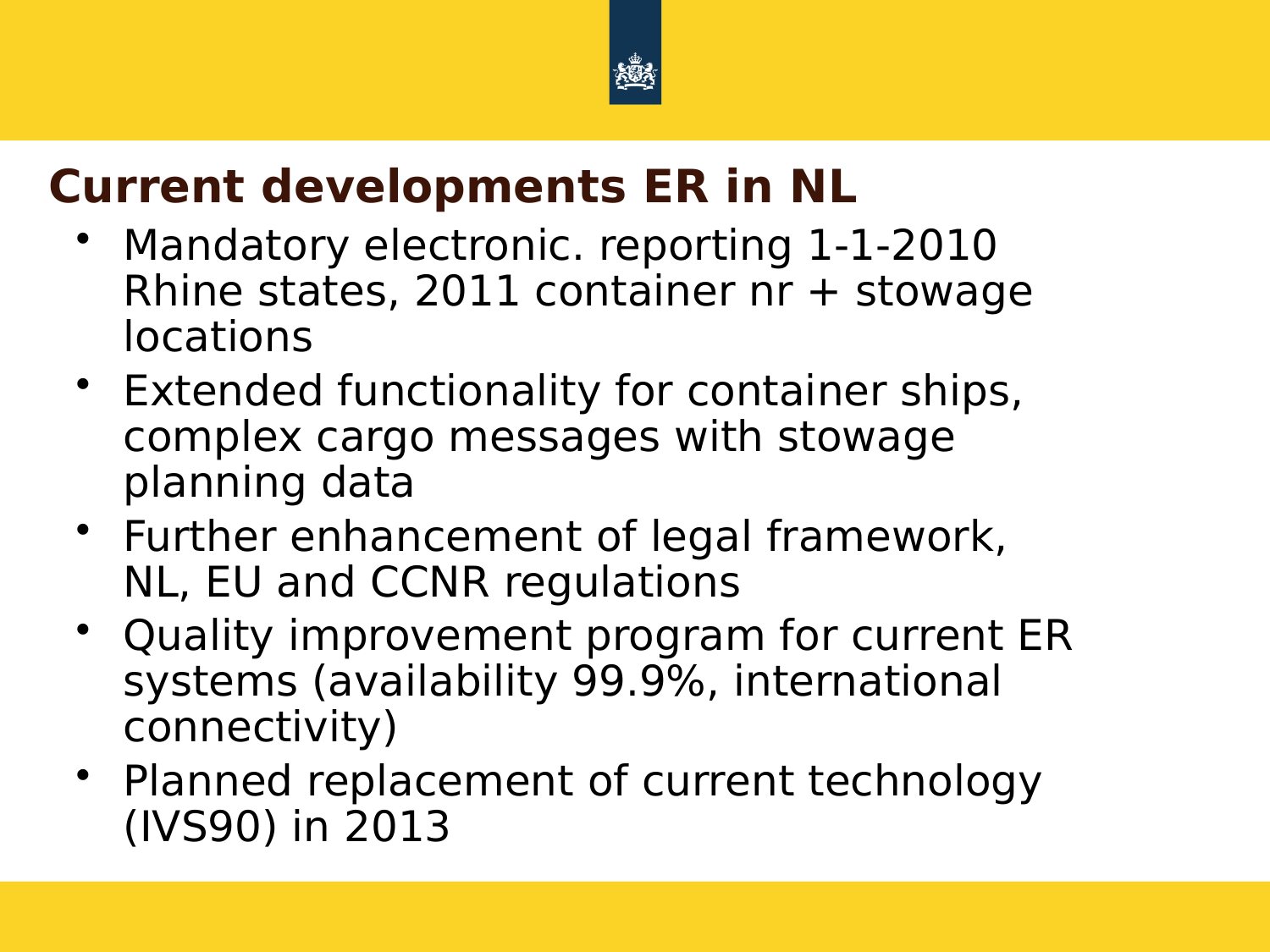

# Current developments ER in NL
Mandatory electronic. reporting 1-1-2010 Rhine states, 2011 container nr + stowage locations
Extended functionality for container ships, complex cargo messages with stowage planning data
Further enhancement of legal framework,
NL, EU and CCNR regulations
Quality improvement program for current ER systems (availability 99.9%, international connectivity)
Planned replacement of current technology (IVS90) in 2013